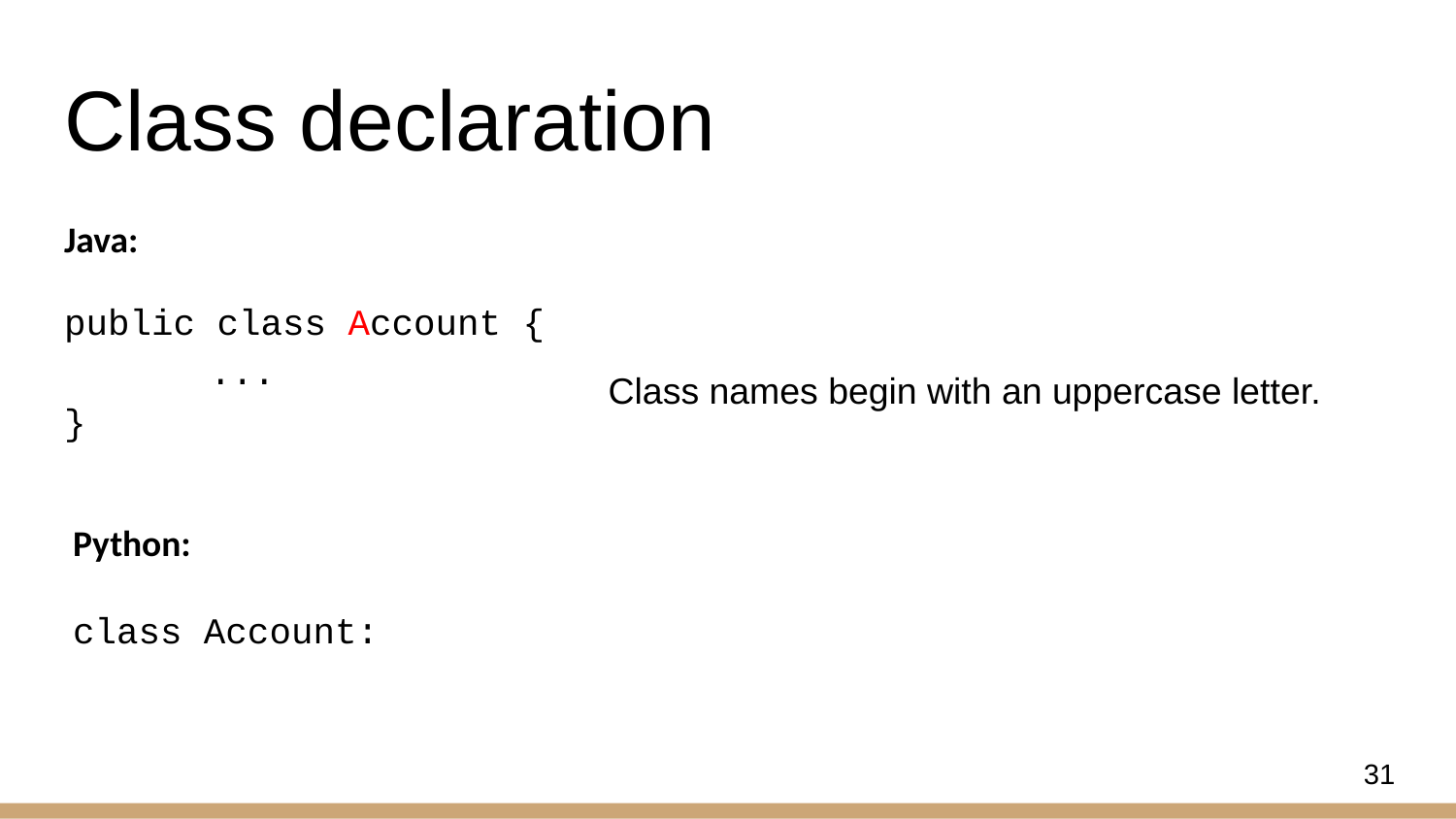

# Class declaration
Java:
public class Account {
	...
}
Class names begin with an uppercase letter.
Python:

class Account:
31